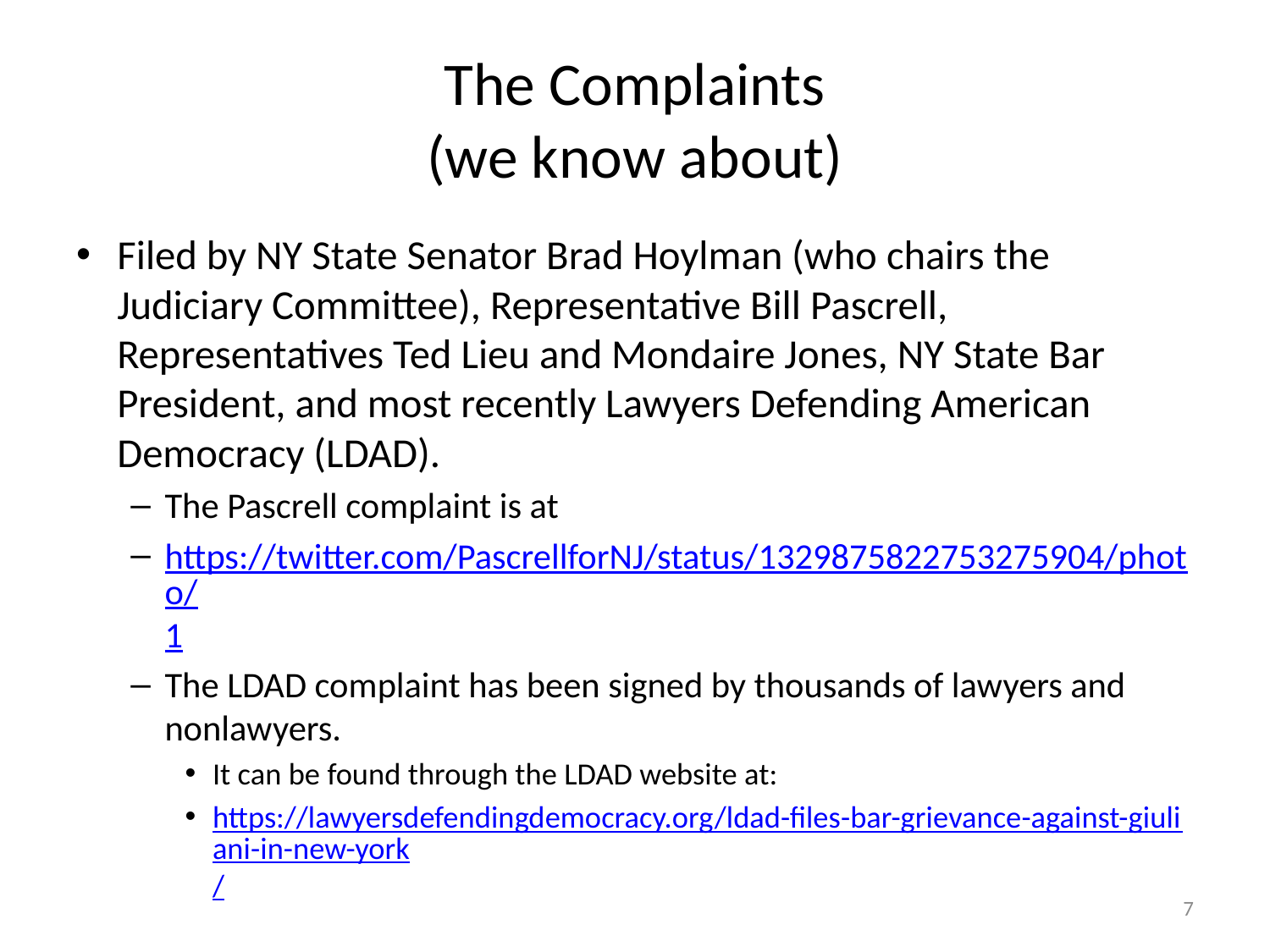

# The Complaints (we know about)
Filed by NY State Senator Brad Hoylman (who chairs the Judiciary Committee), Representative Bill Pascrell,  Representatives Ted Lieu and Mondaire Jones, NY State Bar President, and most recently Lawyers Defending American Democracy (LDAD).
The Pascrell complaint is at
https://twitter.com/PascrellforNJ/status/1329875822753275904/photo/1
The LDAD complaint has been signed by thousands of lawyers and nonlawyers.
It can be found through the LDAD website at:
https://lawyersdefendingdemocracy.org/ldad-files-bar-grievance-against-giuliani-in-new-york/

7